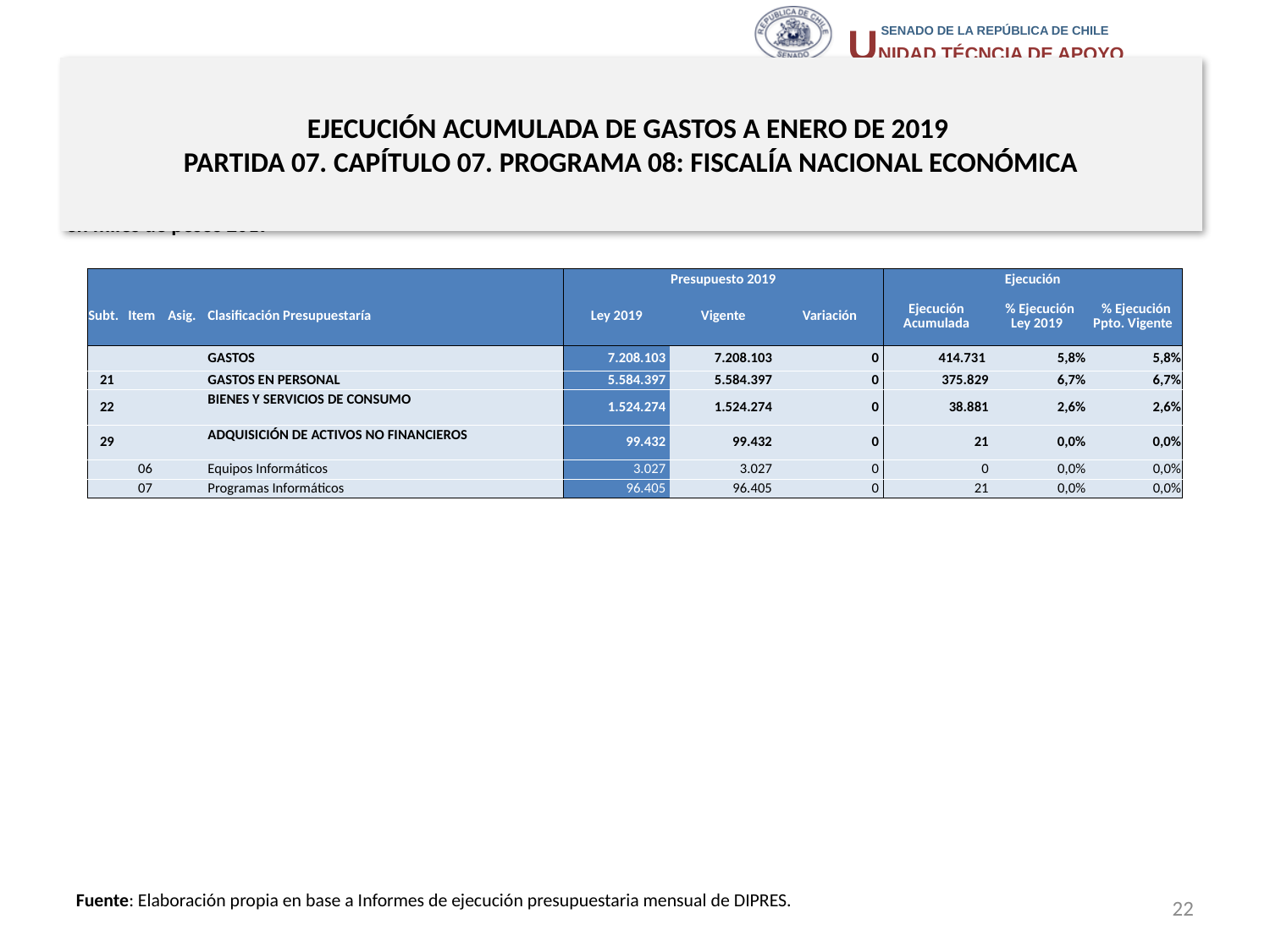

# EJECUCIÓN ACUMULADA DE GASTOS A ENERO DE 2019 PARTIDA 07. CAPÍTULO 07. PROGRAMA 08: FISCALÍA NACIONAL ECONÓMICA
en miles de pesos 2019
|  |  |  |  | Presupuesto 2019 |  |  | Ejecución |  |  |
| --- | --- | --- | --- | --- | --- | --- | --- | --- | --- |
| Subt. | Item | Asig. | Clasificación Presupuestaría | Ley 2019 | Vigente | Variación | Ejecución Acumulada | % Ejecución Ley 2019 | % Ejecución Ppto. Vigente |
|  |  |  | GASTOS | 7.208.103 | 7.208.103 | 0 | 414.731 | 5,8% | 5,8% |
| 21 |  |  | GASTOS EN PERSONAL | 5.584.397 | 5.584.397 | 0 | 375.829 | 6,7% | 6,7% |
| 22 |  |  | BIENES Y SERVICIOS DE CONSUMO | 1.524.274 | 1.524.274 | 0 | 38.881 | 2,6% | 2,6% |
| 29 |  |  | ADQUISICIÓN DE ACTIVOS NO FINANCIEROS | 99.432 | 99.432 | 0 | 21 | 0,0% | 0,0% |
|  | 06 |  | Equipos Informáticos | 3.027 | 3.027 | 0 | 0 | 0,0% | 0,0% |
|  | 07 |  | Programas Informáticos | 96.405 | 96.405 | 0 | 21 | 0,0% | 0,0% |
Fuente: Elaboración propia en base a Informes de ejecución presupuestaria mensual de DIPRES.
22